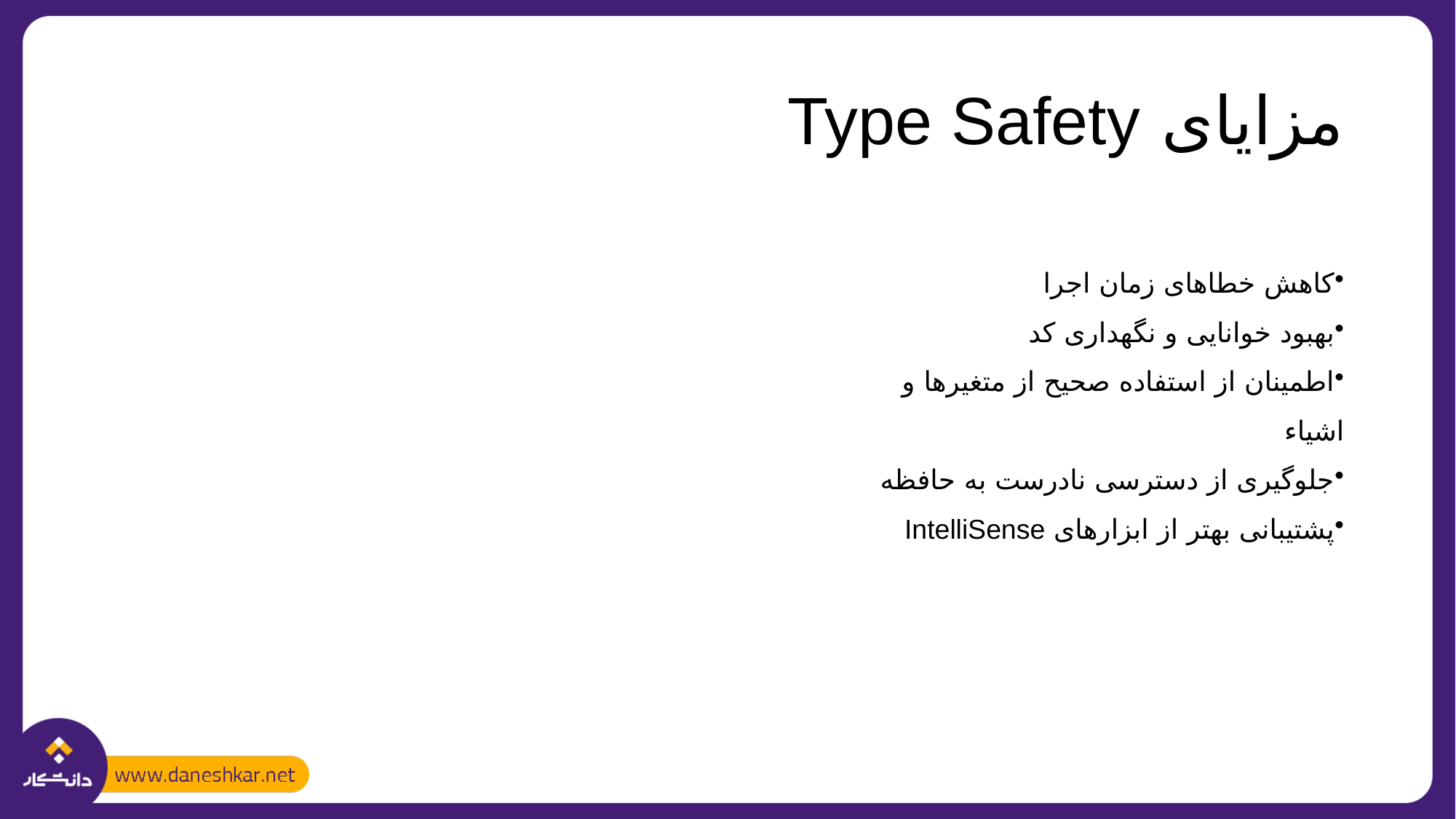

# مزایای Type Safety
کاهش خطاهای زمان اجرا
بهبود خوانایی و نگهداری کد
اطمینان از استفاده صحیح از متغیرها و اشیاء
جلوگیری از دسترسی نادرست به حافظه
پشتیبانی بهتر از ابزارهای IntelliSense